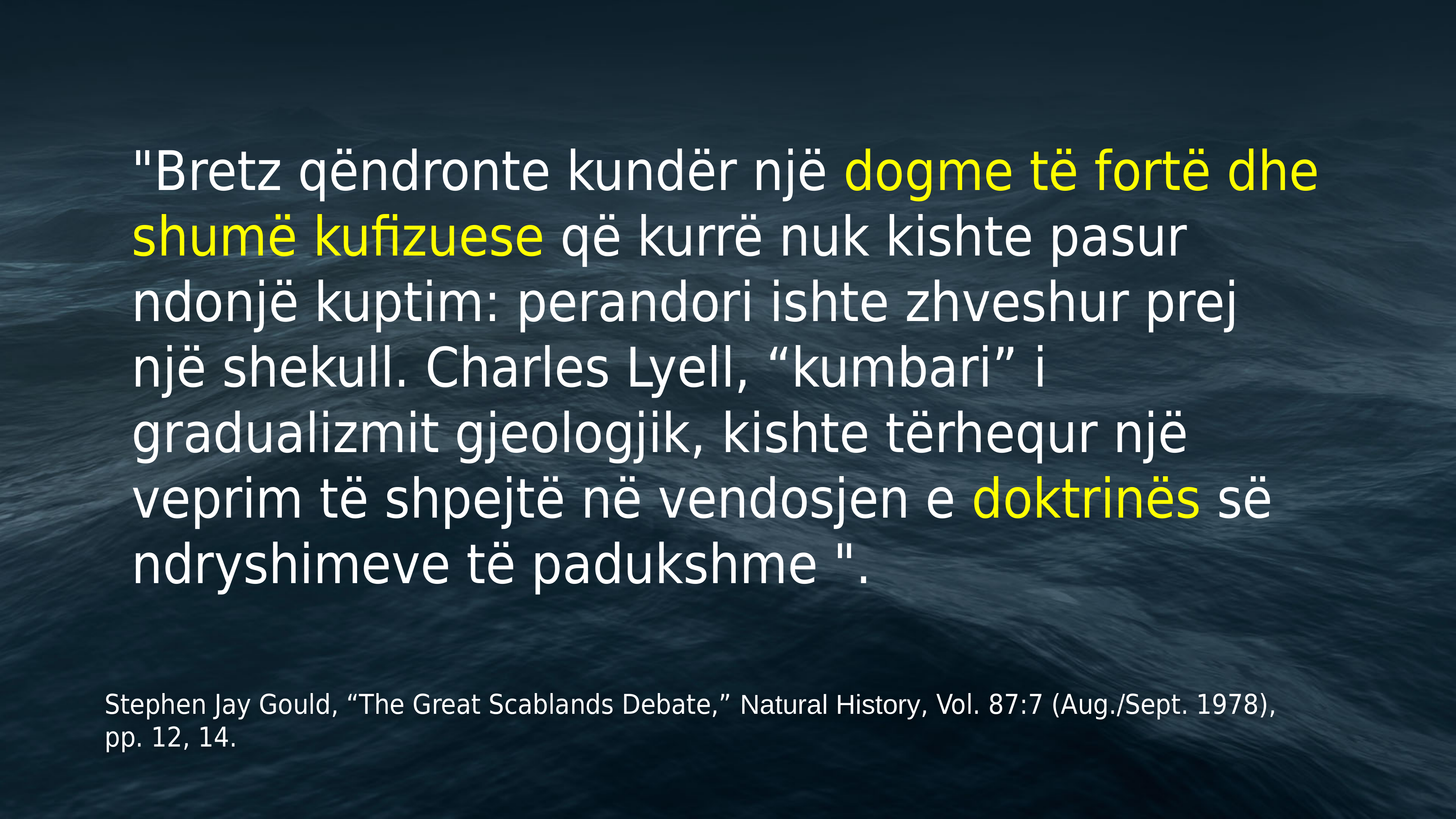

"Bretz qëndronte kundër një dogme të fortë dhe shumë kufizuese që kurrë nuk kishte pasur ndonjë kuptim: perandori ishte zhveshur prej një shekull. Charles Lyell, “kumbari” i gradualizmit gjeologjik, kishte tërhequr një veprim të shpejtë në vendosjen e doktrinës së ndryshimeve të padukshme ".
Stephen Jay Gould, “The Great Scablands Debate,” Natural History, Vol. 87:7 (Aug./Sept. 1978), pp. 12, 14.